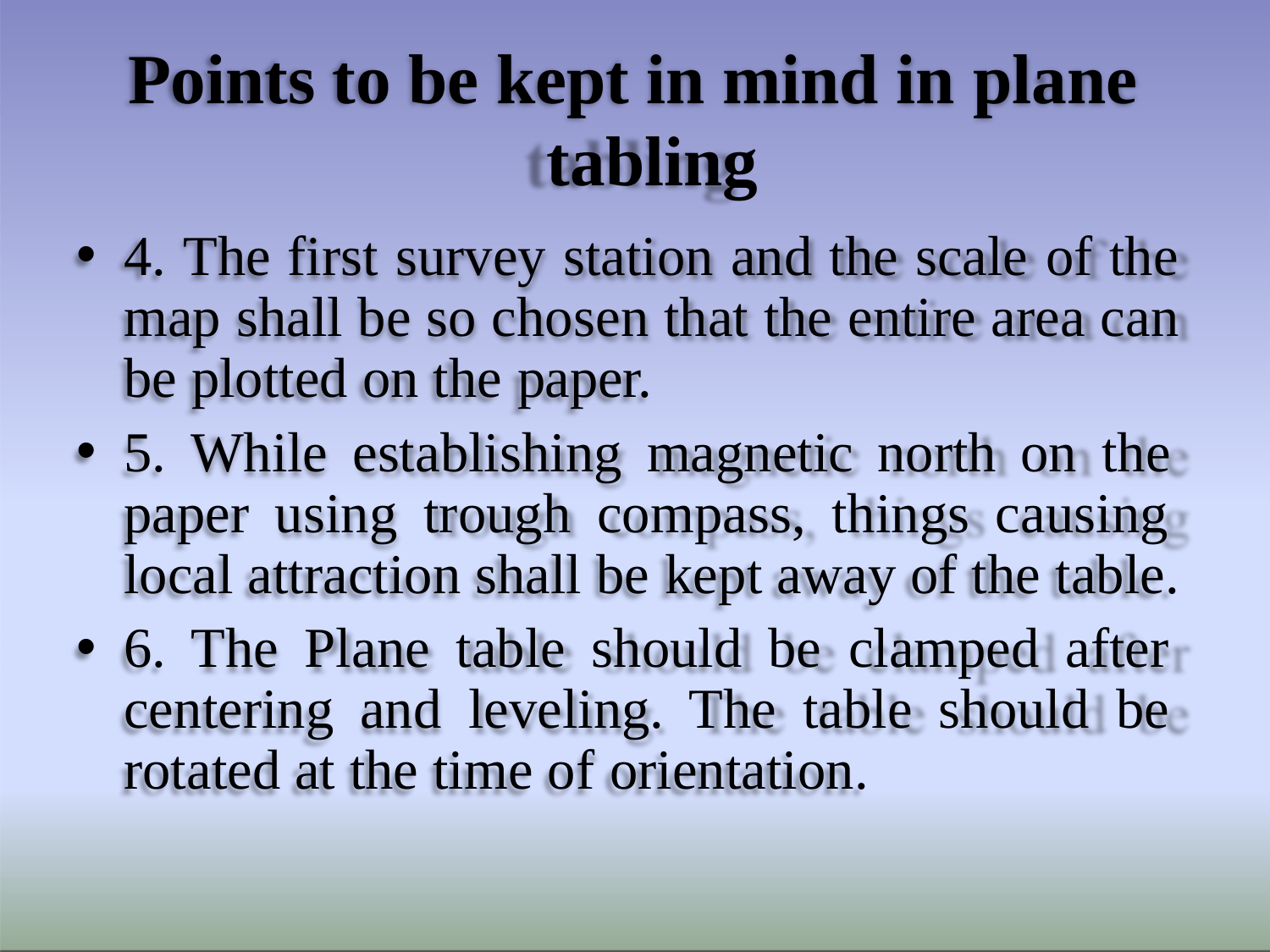

# Points to be kept in mind in plane  tabling

4. The first survey station and the scale of the  map shall be so chosen that the entire area can  be plotted on the paper.
5. While establishing magnetic north on the  paper using trough compass, things causing  local attraction shall be kept away of the table.
6. The Plane table should be clamped after  centering and leveling. The table should be  rotated at the time of orientation.